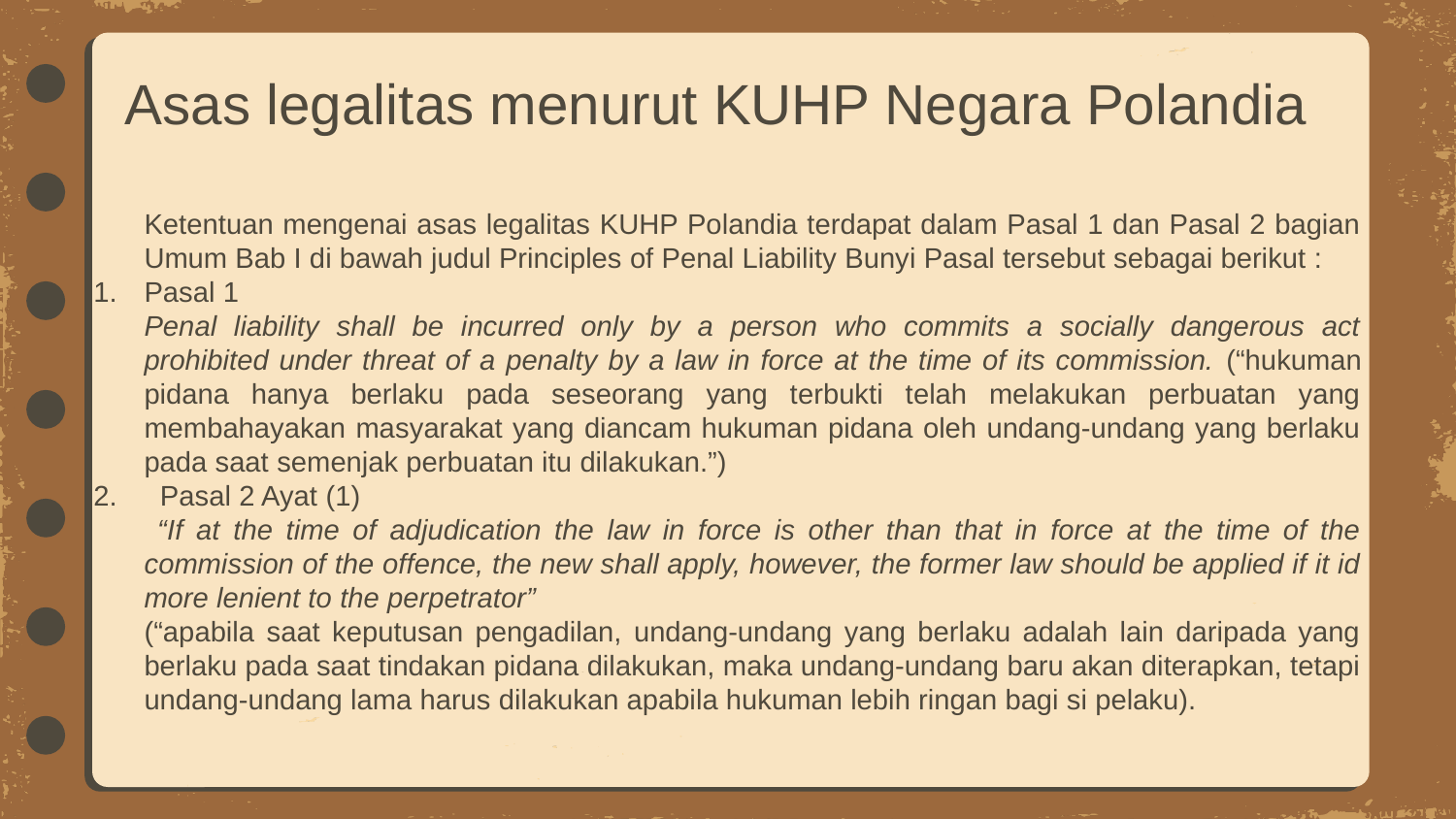

# Asas legalitas menurut KUHP Negara Polandia
	Ketentuan mengenai asas legalitas KUHP Polandia terdapat dalam Pasal 1 dan Pasal 2 bagian Umum Bab I di bawah judul Principles of Penal Liability Bunyi Pasal tersebut sebagai berikut :
Pasal 1
	Penal liability shall be incurred only by a person who commits a socially dangerous act prohibited under threat of a penalty by a law in force at the time of its commission. (“hukuman pidana hanya berlaku pada seseorang yang terbukti telah melakukan perbuatan yang membahayakan masyarakat yang diancam hukuman pidana oleh undang-undang yang berlaku pada saat semenjak perbuatan itu dilakukan.”)
2. 	  Pasal 2 Ayat (1)
	 “If at the time of adjudication the law in force is other than that in force at the time of the commission of the offence, the new shall apply, however, the former law should be applied if it id more lenient to the perpetrator”
	(“apabila saat keputusan pengadilan, undang-undang yang berlaku adalah lain daripada yang berlaku pada saat tindakan pidana dilakukan, maka undang-undang baru akan diterapkan, tetapi undang-undang lama harus dilakukan apabila hukuman lebih ringan bagi si pelaku).